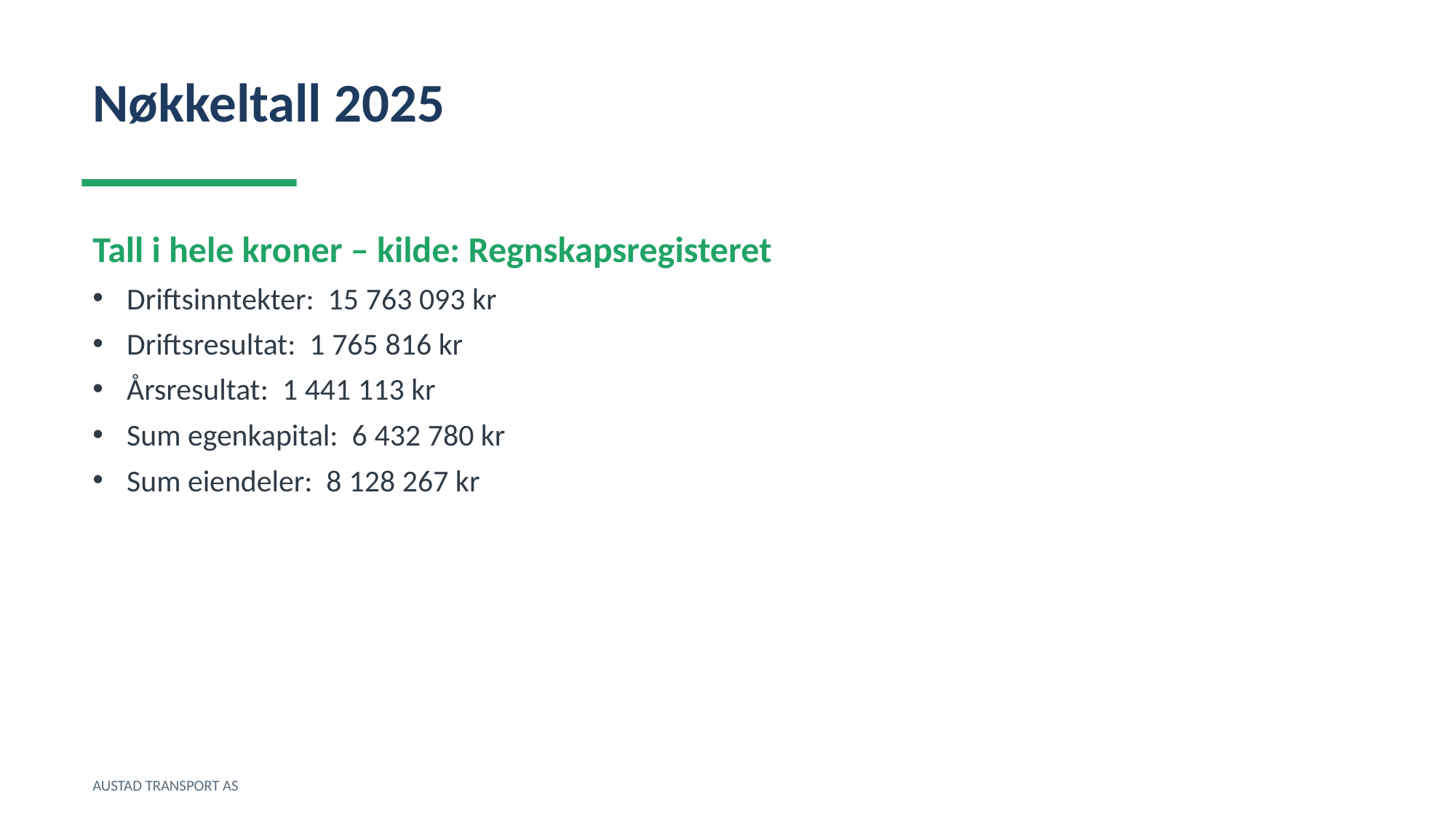

Nøkkeltall 2025

Tall i hele kroner – kilde: Regnskapsregisteret
Driftsinntekter:  15 763 093 kr
Driftsresultat:  1 765 816 kr
Årsresultat:  1 441 113 kr
Sum egenkapital:  6 432 780 kr
Sum eiendeler:  8 128 267 kr
AUSTAD TRANSPORT AS